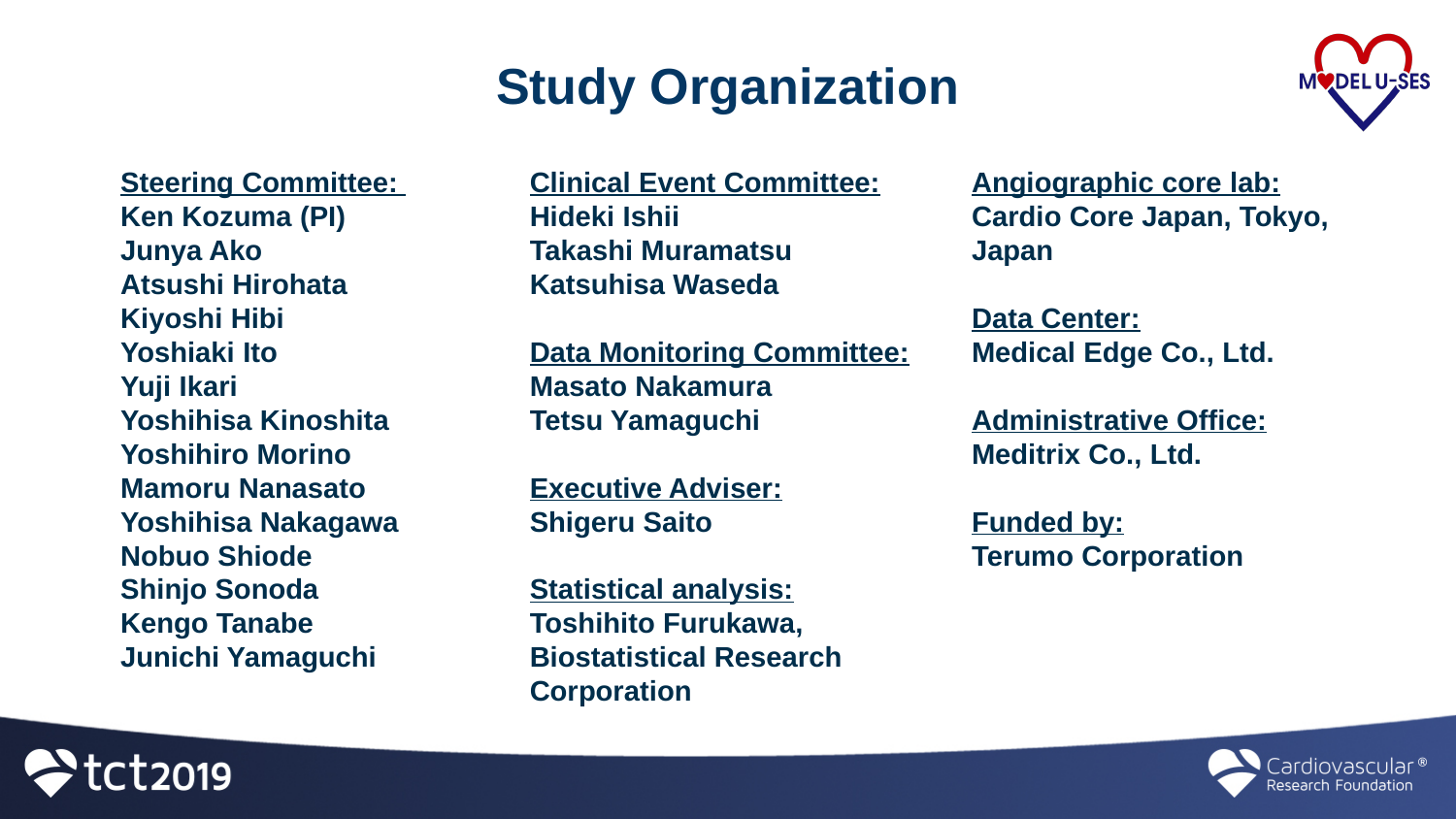

# Study Organization
Steering Committee:
Ken Kozuma (PI)
Junya Ako
Atsushi Hirohata
Kiyoshi Hibi
Yoshiaki Ito
Yuji Ikari
Yoshihisa Kinoshita
Yoshihiro Morino
Mamoru Nanasato
Yoshihisa Nakagawa
Nobuo Shiode
Shinjo Sonoda
Kengo Tanabe
Junichi Yamaguchi
Clinical Event Committee:
Hideki Ishii
Takashi Muramatsu
Katsuhisa Waseda

Data Monitoring Committee:
Masato Nakamura
Tetsu Yamaguchi

Executive Adviser:
Shigeru Saito

Statistical analysis:
Toshihito Furukawa,  Biostatistical Research Corporation
Angiographic core lab: Cardio Core Japan, Tokyo, Japan

Data Center:
Medical Edge Co., Ltd.

Administrative Office:
Meditrix Co., Ltd.

Funded by:
Terumo Corporation